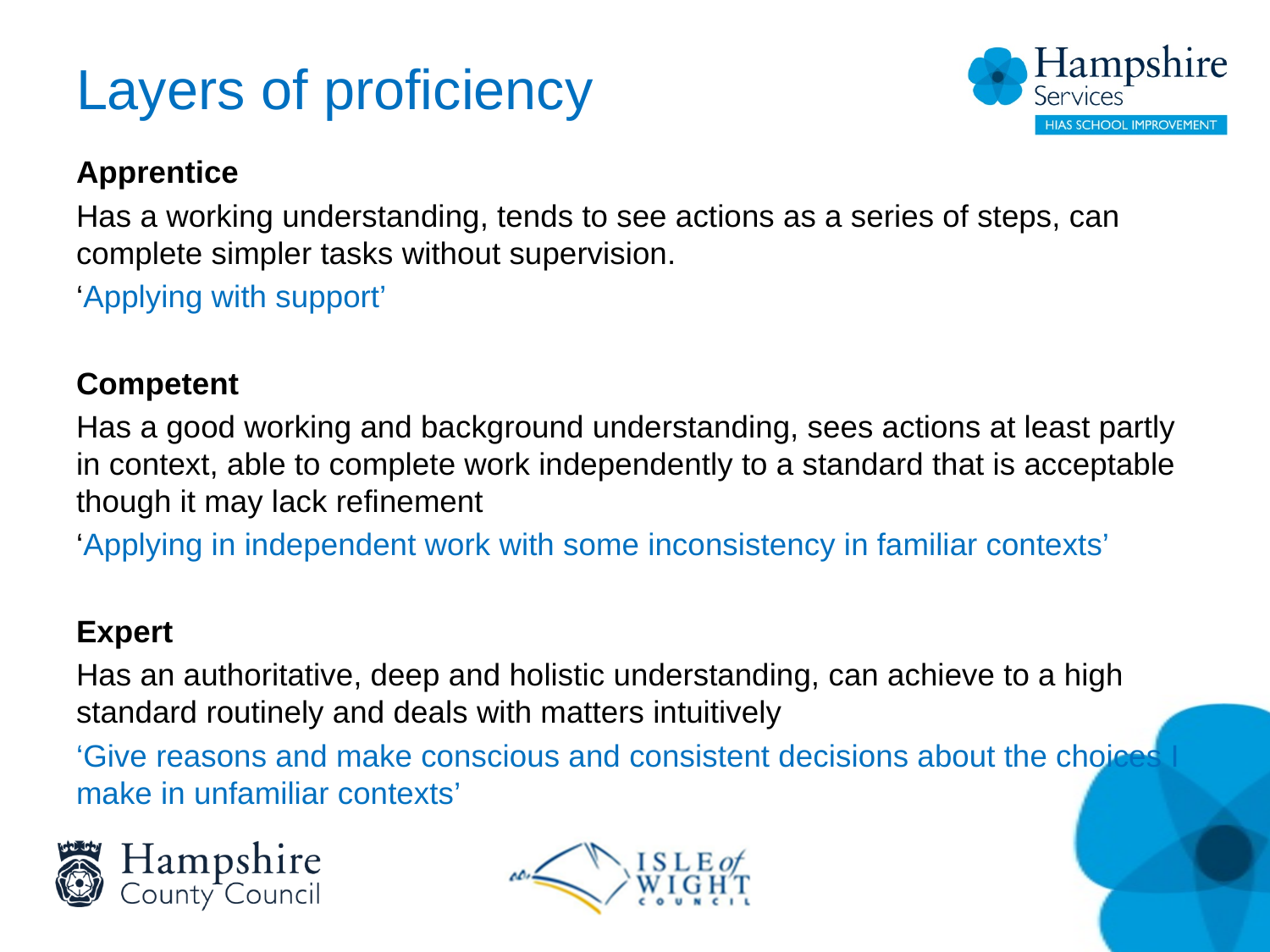

# Layers of proficiency
Apprentice
Has a working understanding, tends to see actions as a series of steps, can complete simpler tasks without supervision.
‘Applying with support’

Competent
Has a good working and background understanding, sees actions at least partly in context, able to complete work independently to a standard that is acceptable though it may lack refinement
‘Applying in independent work with some inconsistency in familiar contexts’

Expert
Has an authoritative, deep and holistic understanding, can achieve to a high standard routinely and deals with matters intuitively
‘Give reasons and make conscious and consistent decisions about the choices I make in unfamiliar contexts’